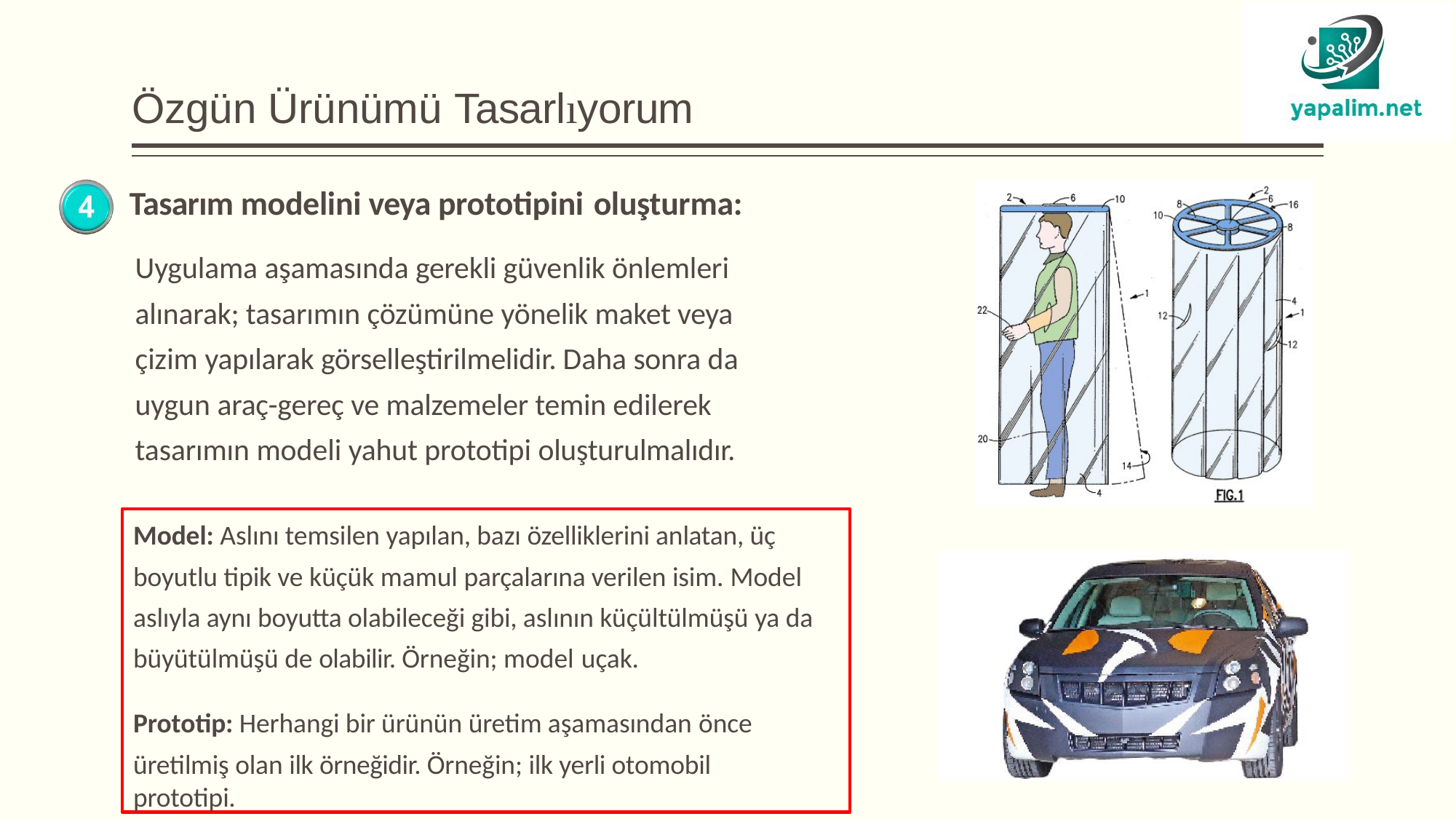

# Özgün Ürünümü Tasarlıyorum

Tasarım modelini veya prototipini oluşturma:
Uygulama aşamasında gerekli güvenlik önlemleri  alınarak; tasarımın çözümüne yönelik maket veya  çizim yapılarak görselleştirilmelidir. Daha sonra da  uygun araç-gereç ve malzemeler temin edilerek  tasarımın modeli yahut prototipi oluşturulmalıdır.
Model: Aslını temsilen yapılan, bazı özelliklerini anlatan, üç  boyutlu tipik ve küçük mamul parçalarına verilen isim. Model  aslıyla aynı boyutta olabileceği gibi, aslının küçültülmüşü ya da  büyütülmüşü de olabilir. Örneğin; model uçak.

Prototip: Herhangi bir ürünün üretim aşamasından önce
üretilmiş olan ilk örneğidir. Örneğin; ilk yerli otomobil prototipi.